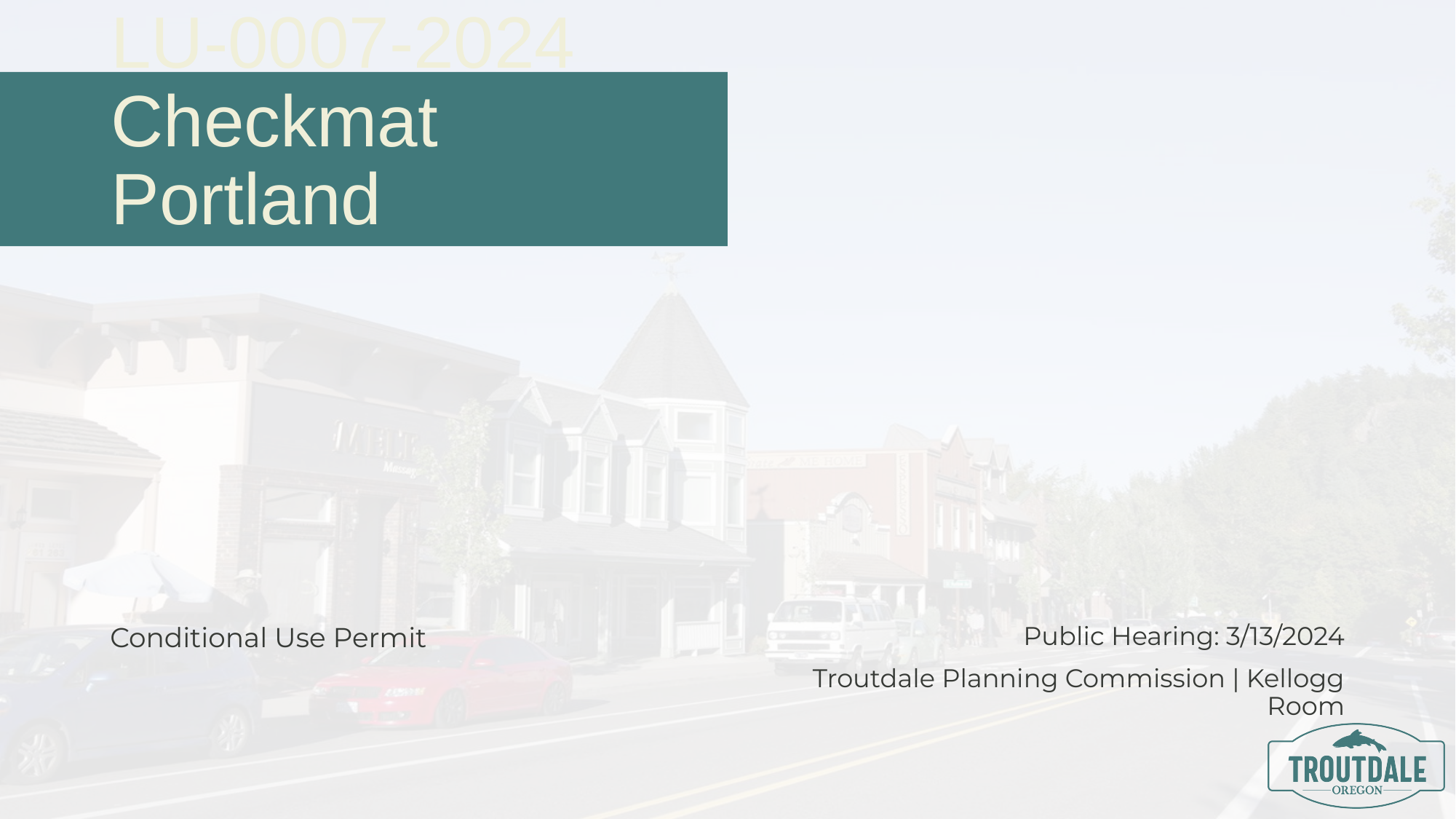

# LU-0007-2024 Checkmat Portland
Public Hearing: 3/13/2024
Troutdale Planning Commission | Kellogg Room
Conditional Use Permit